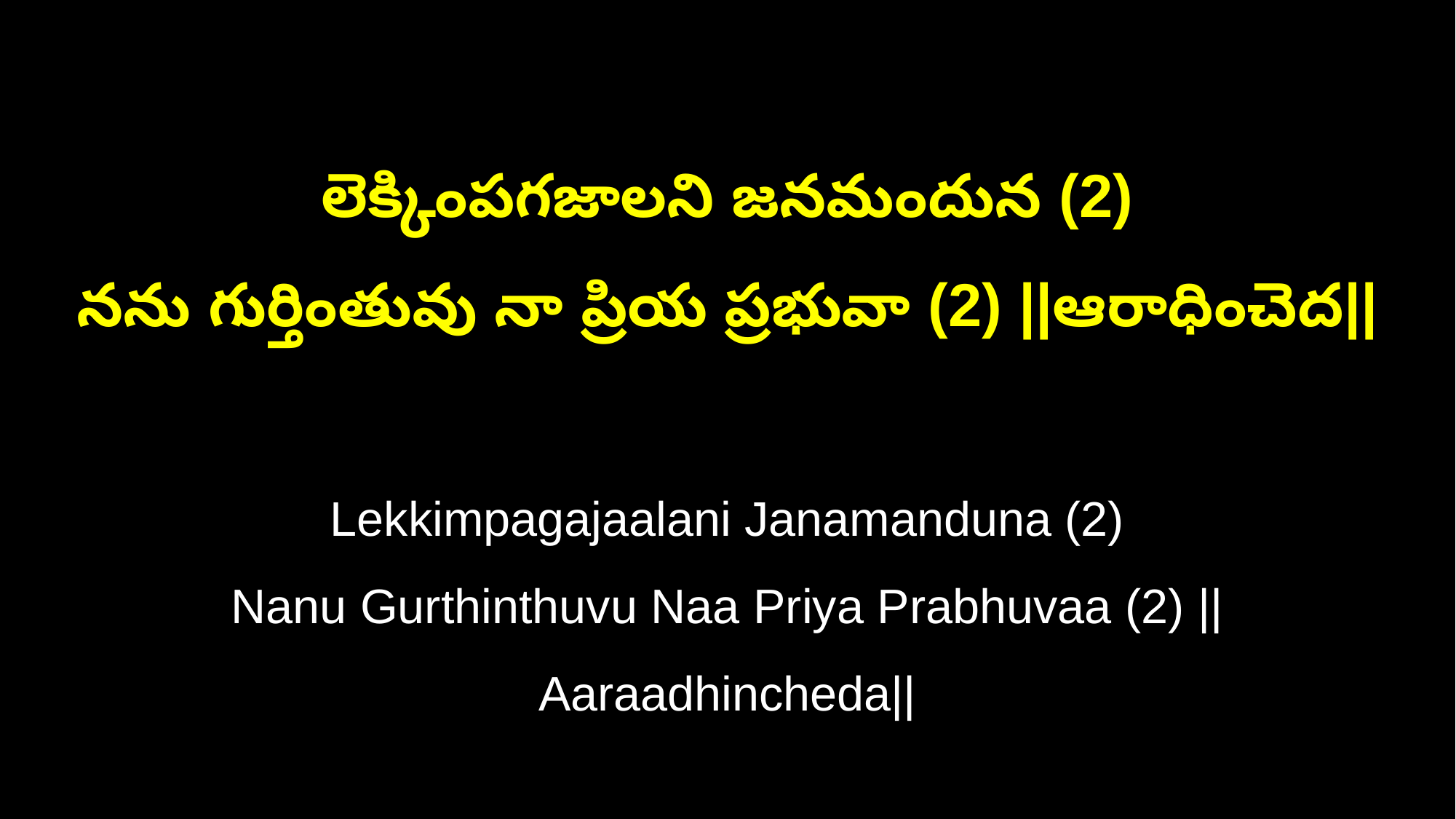

లెక్కింపగజాలని జనమందున (2)
నను గుర్తింతువు నా ప్రియ ప్రభువా (2) ||ఆరాధించెద||
Lekkimpagajaalani Janamanduna (2)
Nanu Gurthinthuvu Naa Priya Prabhuvaa (2) ||Aaraadhincheda||